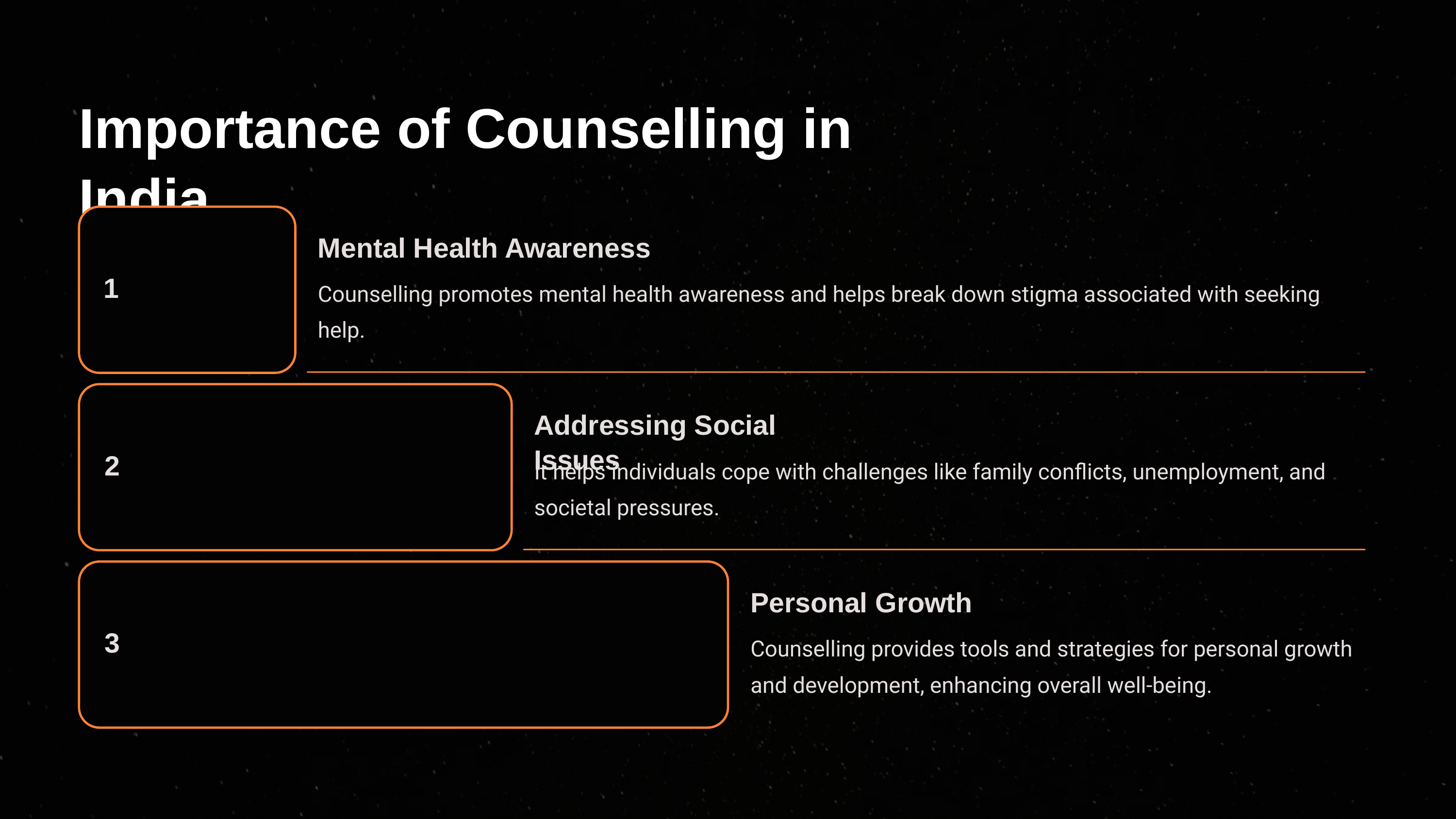

Importance of Counselling in India

Mental Health Awareness
1
Counselling promotes mental health awareness and helps break down stigma associated with seeking help.

Addressing Social Issues
2
It helps individuals cope with challenges like family conflicts, unemployment, and societal pressures.

Personal Growth
3
Counselling provides tools and strategies for personal growth and development, enhancing overall well-being.